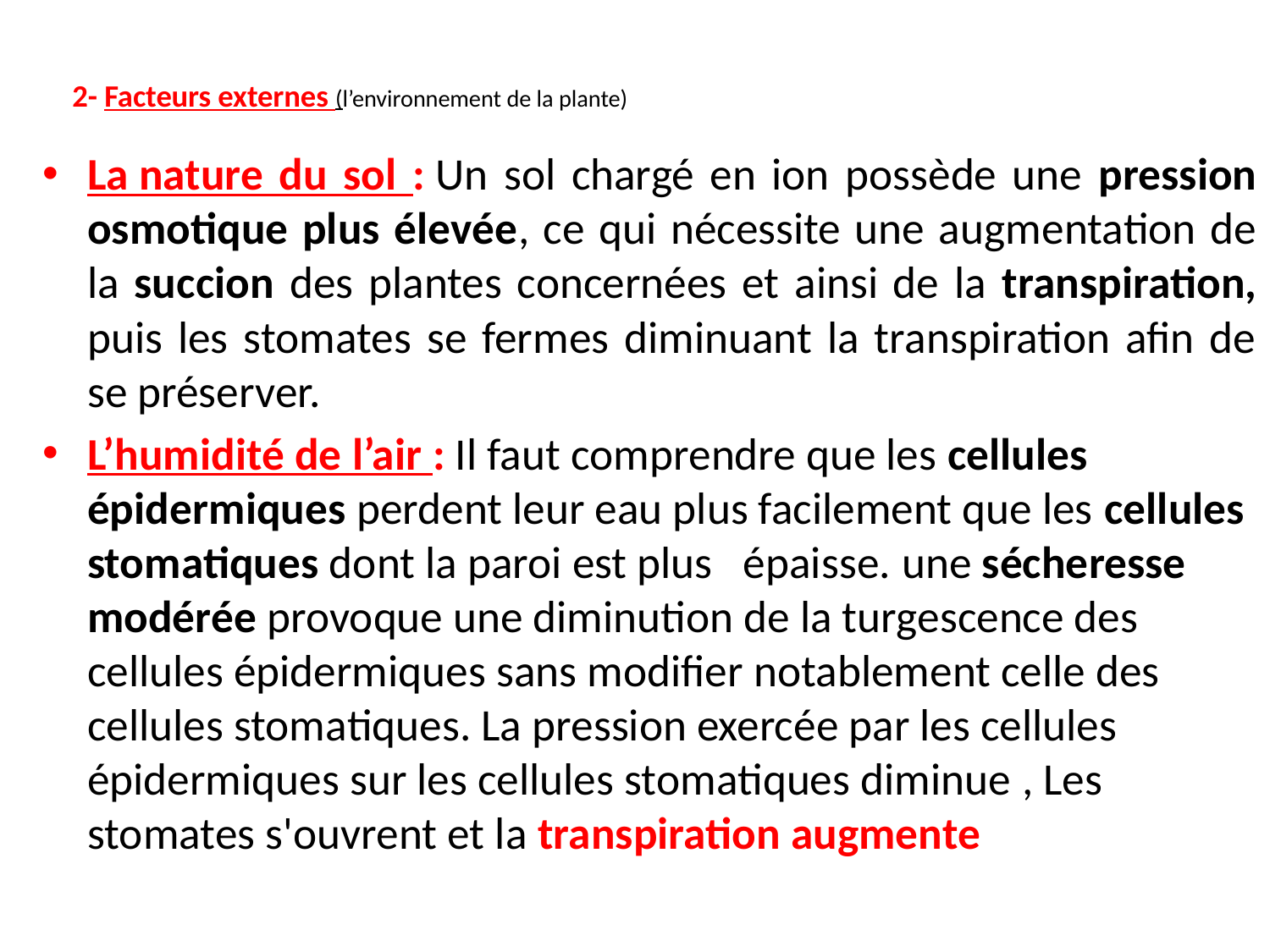

# 2- Facteurs externes (l’environnement de la plante)
La nature du sol : Un sol chargé en ion possède une pression osmotique plus élevée, ce qui nécessite une augmentation de la succion des plantes concernées et ainsi de la transpiration, puis les stomates se fermes diminuant la transpiration afin de se préserver.
L’humidité de l’air : Il faut comprendre que les cellules épidermiques perdent leur eau plus facilement que les cellules stomatiques dont la paroi est plus   épaisse. une sécheresse modérée provoque une diminution de la turgescence des cellules épidermiques sans modifier notablement celle des cellules stomatiques. La pression exercée par les cellules épidermiques sur les cellules stomatiques diminue , Les stomates s'ouvrent et la transpiration augmente